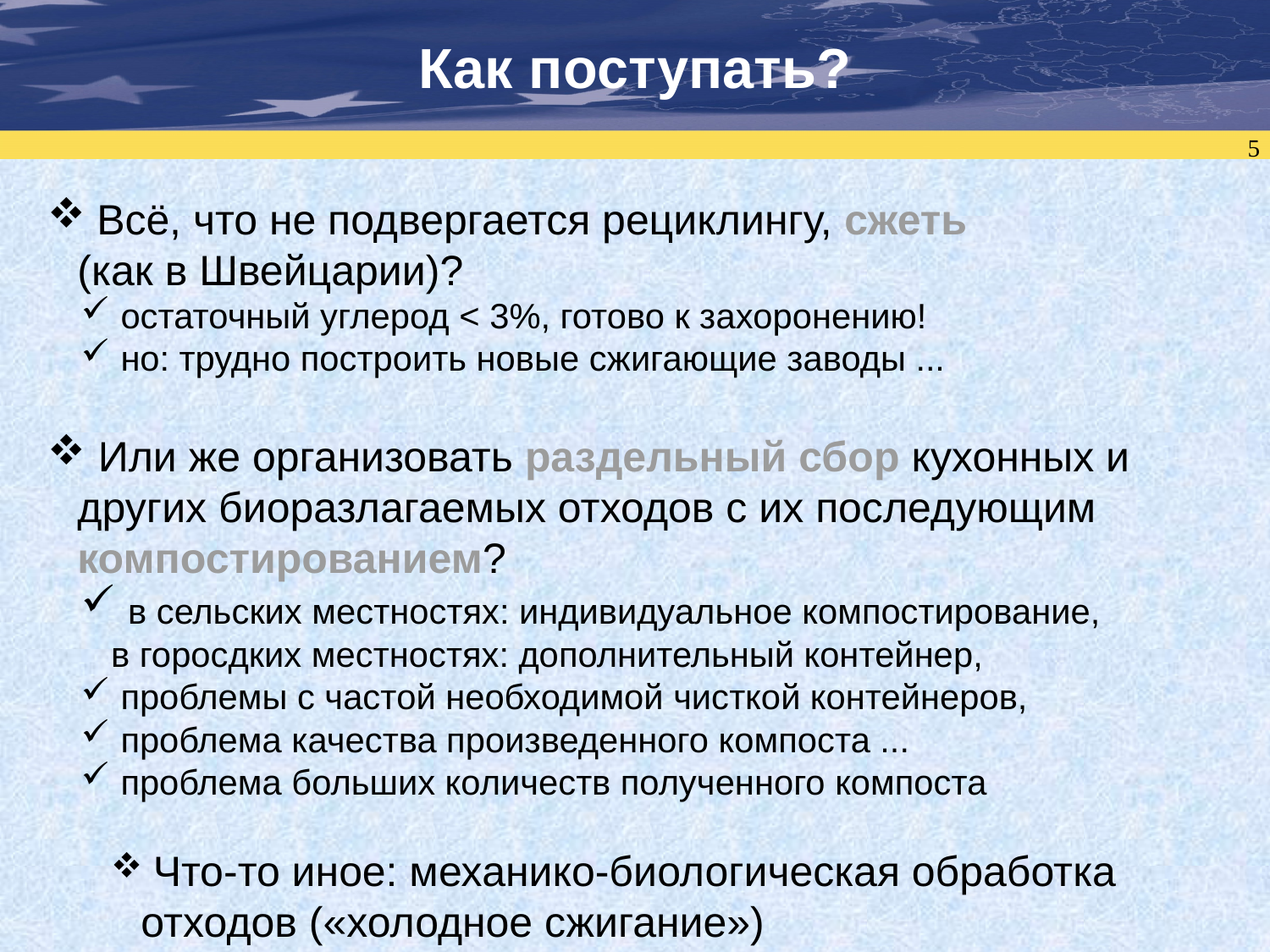

Как поступать?
5
 Всё, что не подвергается рециклингу, сжеть               (как в Швейцарии)?
 остаточный углерод < 3%, готово к захоронению!
 но: трудно построить новые сжигающие заводы ...

 Или же организовать раздельный сбор кухонных и других биоразлагаемых отходов с их последующим компостированием?
 в сельских местностях: индивидуальное компостирование,           в горосдких местностях: дополнительный контейнер,
 проблемы с частой необходимой чисткой контейнеров,
 проблема качества произведенного компоста ...
 проблема больших количеств полученного компоста

 Что-то иное: механико-биологическая обработка отходов («холодное сжигание»)